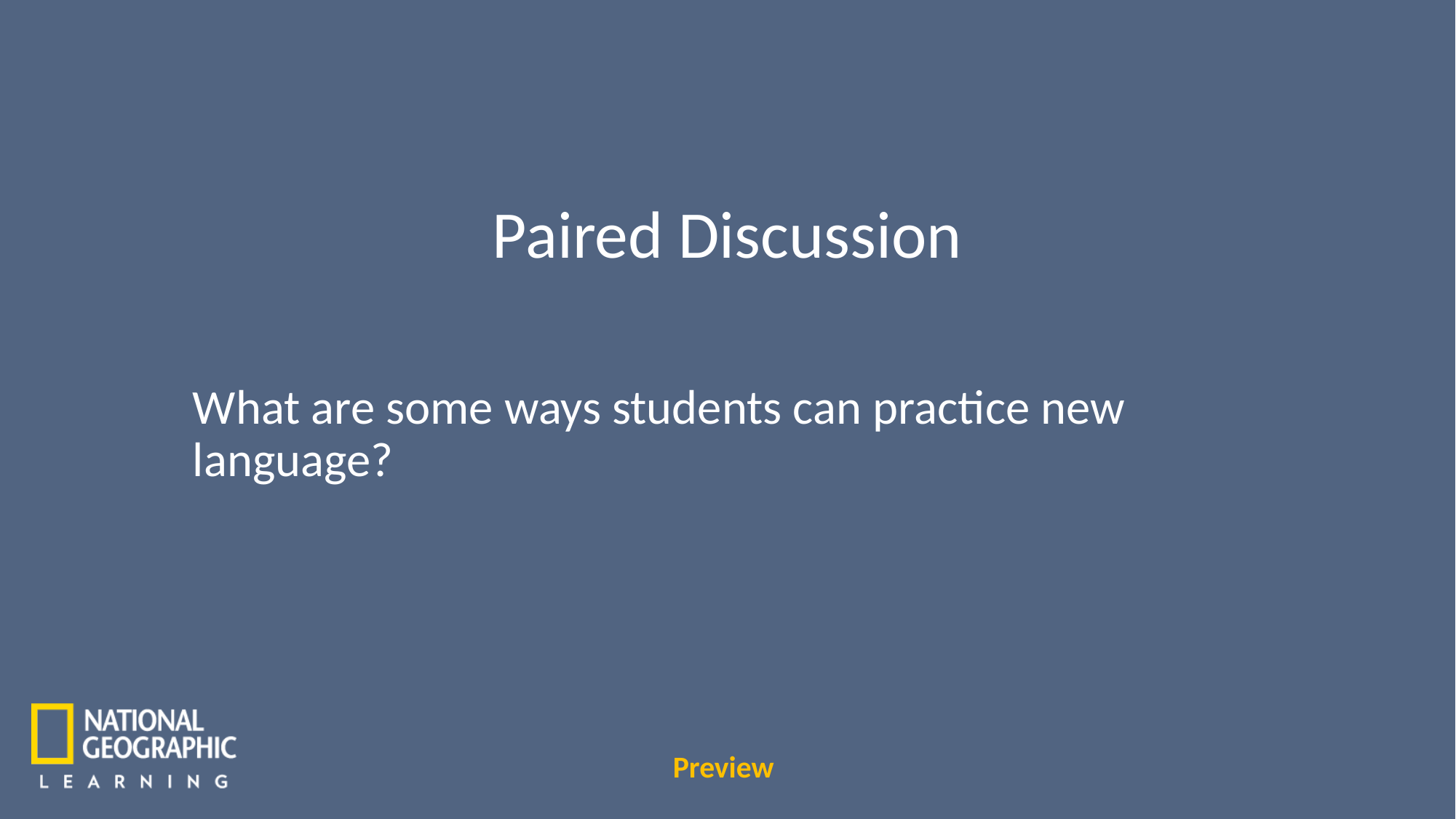

Paired Discussion
What are some ways students can practice new language?